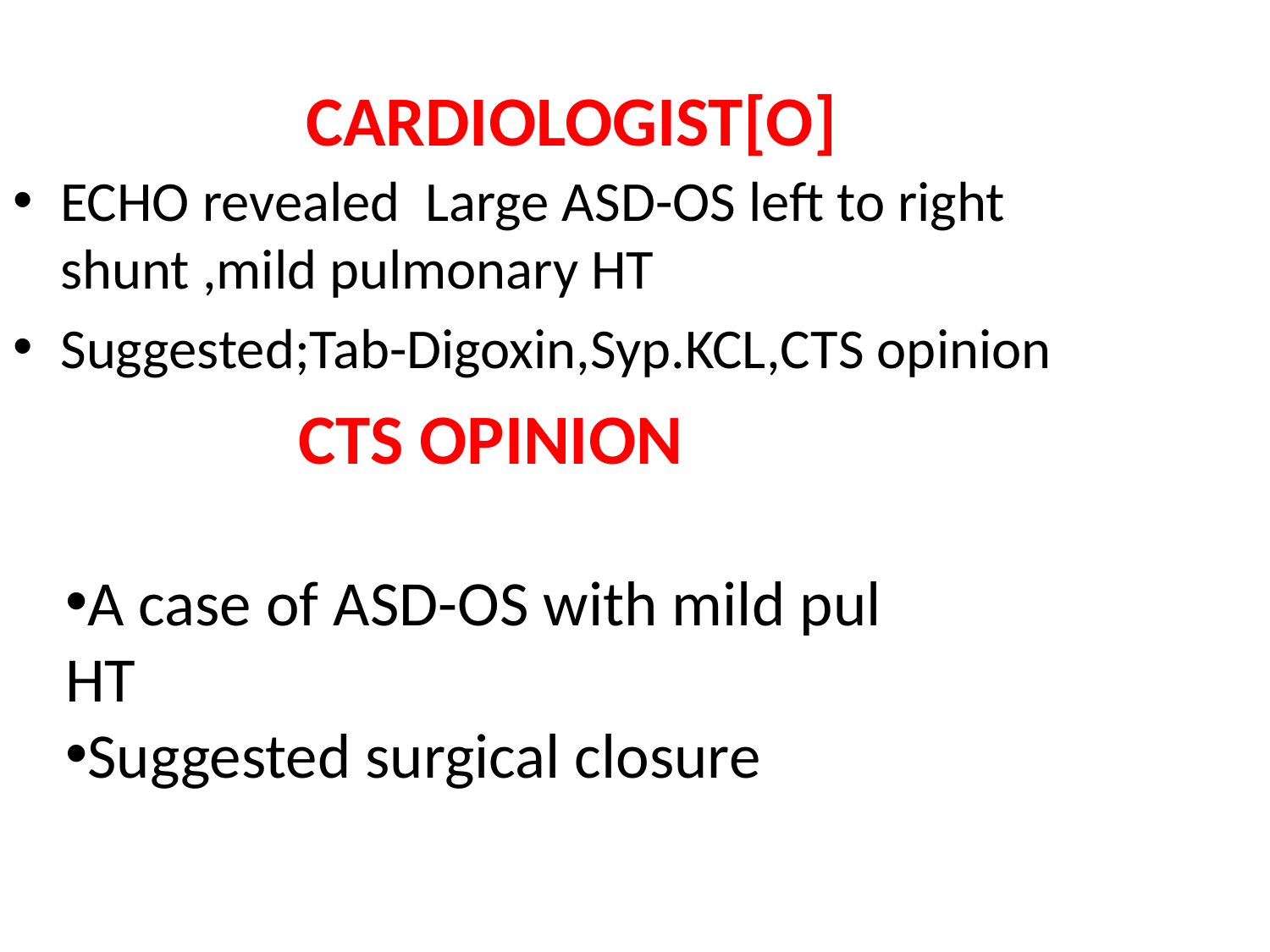

CARDIOLOGIST[O]
ECHO revealed  Large ASD-OS left to right shunt ,mild pulmonary HT
Suggested;Tab-Digoxin,Syp.KCL,CTS opinion
                  CTS OPINION

A case of ASD-OS with mild pul HT
Suggested surgical closure